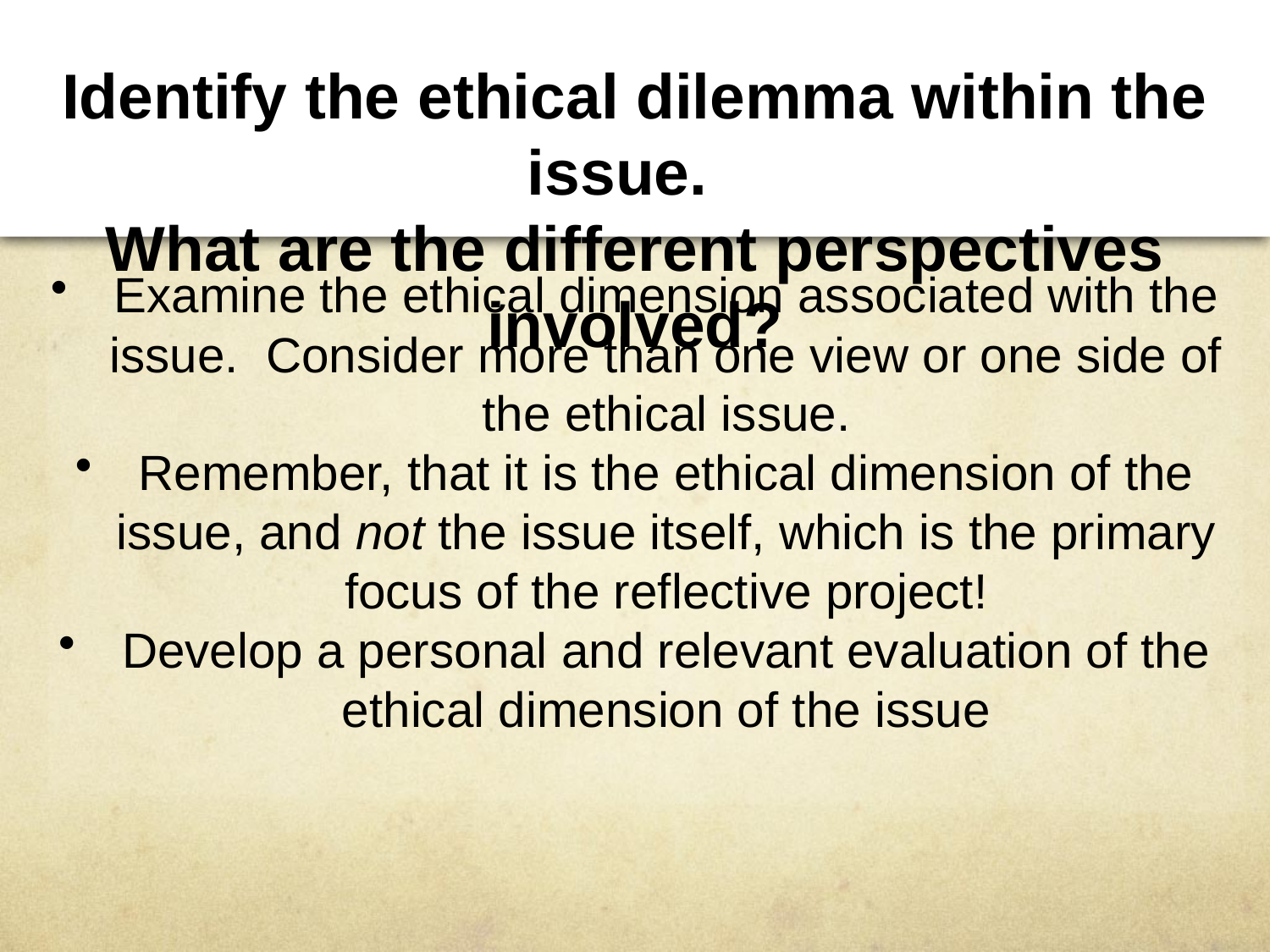

Identify the ethical dilemma within the issue.
What are the different perspectives involved?
Examine the ethical dimension associated with the issue.  Consider more than one view or one side of the ethical issue.
Remember, that it is the ethical dimension of the issue, and not the issue itself, which is the primary focus of the reflective project!
Develop a personal and relevant evaluation of the ethical dimension of the issue